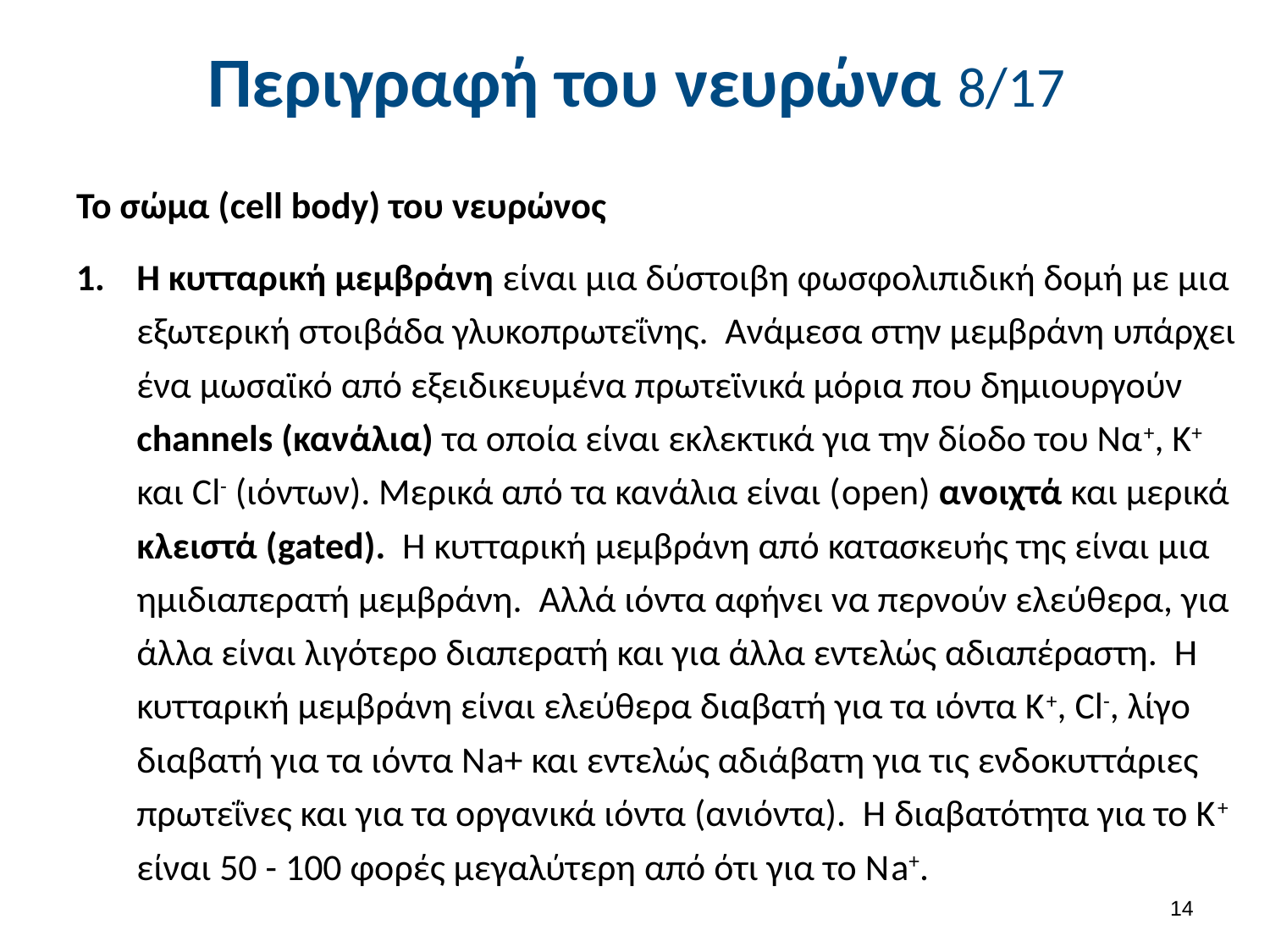

# Περιγραφή του νευρώνα 8/17
Το σώμα (cell body) του νευρώνος
Η κυτταρική μεμβράνη είναι μια δύστοιβη φωσφολιπιδική δομή με μια εξωτερική στοιβάδα γλυκοπρωτεΐνης.  Ανάμεσα στην μεμβράνη υπάρχει ένα μωσαϊκό από εξειδικευμένα πρωτεϊνικά μόρια που δημιουργούν channels (κανάλια) τα οποία είναι εκλεκτικά για την δίοδο του Να+, Κ+ και Cl- (ιόντων). Μερικά από τα κανάλια είναι (open) ανοιχτά και μερικά κλειστά (gated).  Η κυτταρική μεμβράνη από κατασκευής της είναι μια ημιδιαπερατή μεμβράνη.  Αλλά ιόντα αφήνει να περνούν ελεύθερα, για άλλα είναι λιγότερο διαπερατή και για άλλα εντελώς αδιαπέραστη.  Η κυτταρική μεμβράνη είναι ελεύθερα διαβατή για τα ιόντα Κ+, Cl-, λίγο διαβατή για τα ιόντα Νa+ και εντελώς αδιάβατη για τις ενδοκυττάριες πρωτεΐνες και για τα οργανικά ιόντα (ανιόντα).  Η διαβατότητα για το Κ+ είναι 50 - 100 φορές μεγαλύτερη από ότι για το Νa+.
14